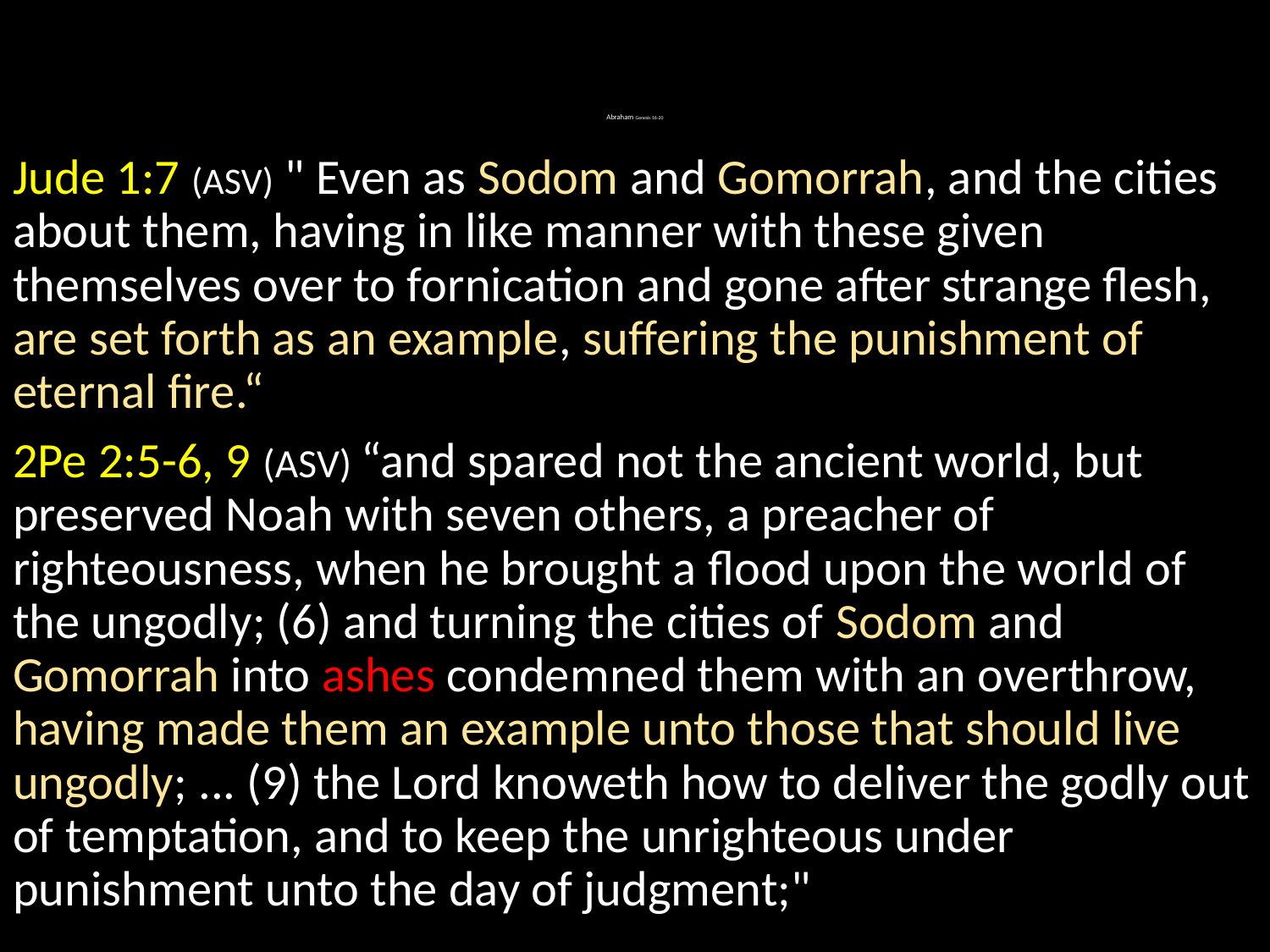

# Abraham Genesis 16-20
Jude 1:7 (ASV) " Even as Sodom and Gomorrah, and the cities about them, having in like manner with these given themselves over to fornication and gone after strange flesh, are set forth as an example, suffering the punishment of eternal fire.“
2Pe 2:5-6, 9 (ASV) “and spared not the ancient world, but preserved Noah with seven others, a preacher of righteousness, when he brought a flood upon the world of the ungodly; (6) and turning the cities of Sodom and Gomorrah into ashes condemned them with an overthrow, having made them an example unto those that should live ungodly; ... (9) the Lord knoweth how to deliver the godly out of temptation, and to keep the unrighteous under punishment unto the day of judgment;"